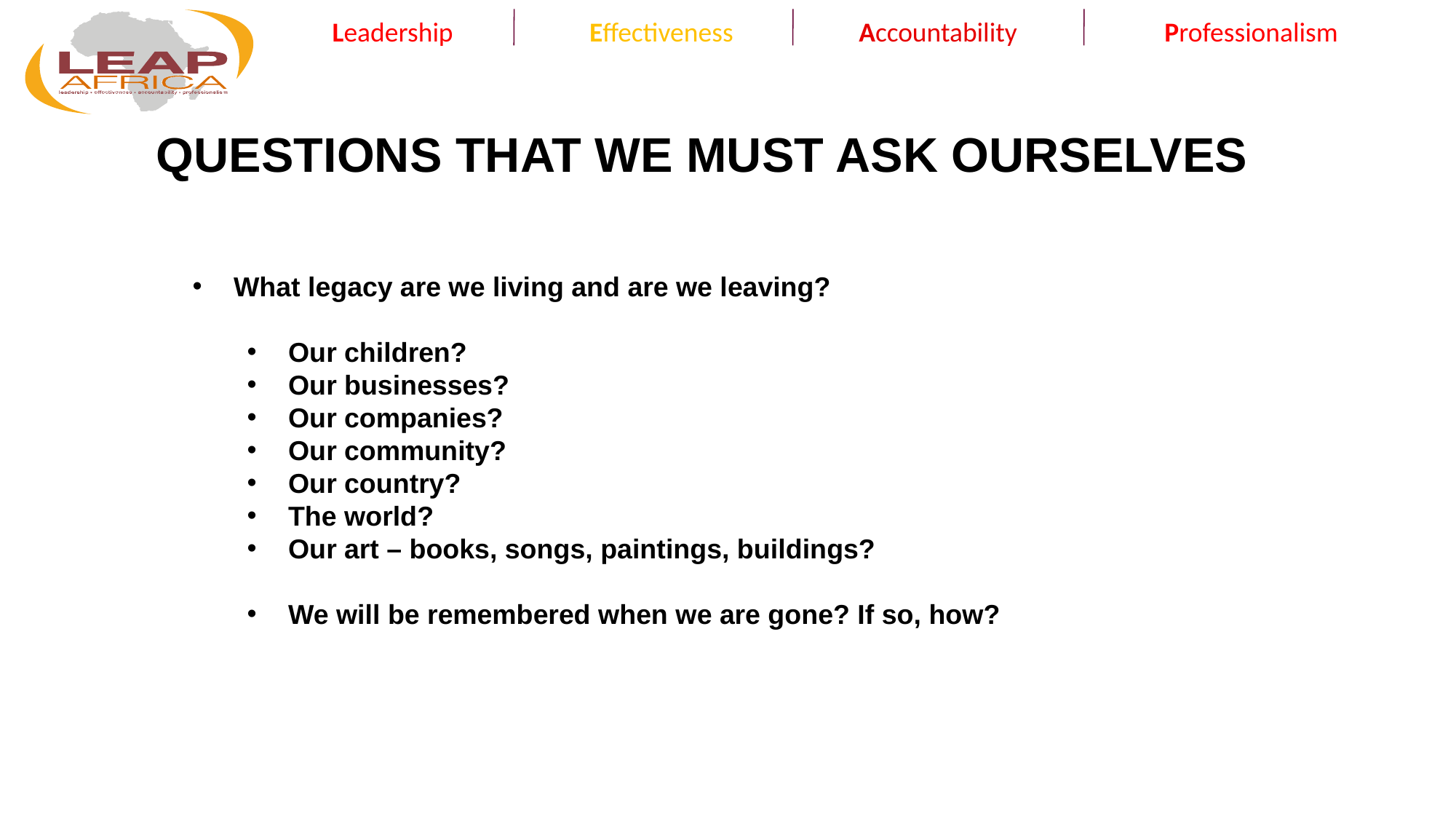

QUESTIONS THAT WE MUST ASK OURSELVES
What legacy are we living and are we leaving?

Our children?
Our businesses?
Our companies?
Our community?
Our country?
The world?
Our art – books, songs, paintings, buildings?

We will be remembered when we are gone? If so, how?